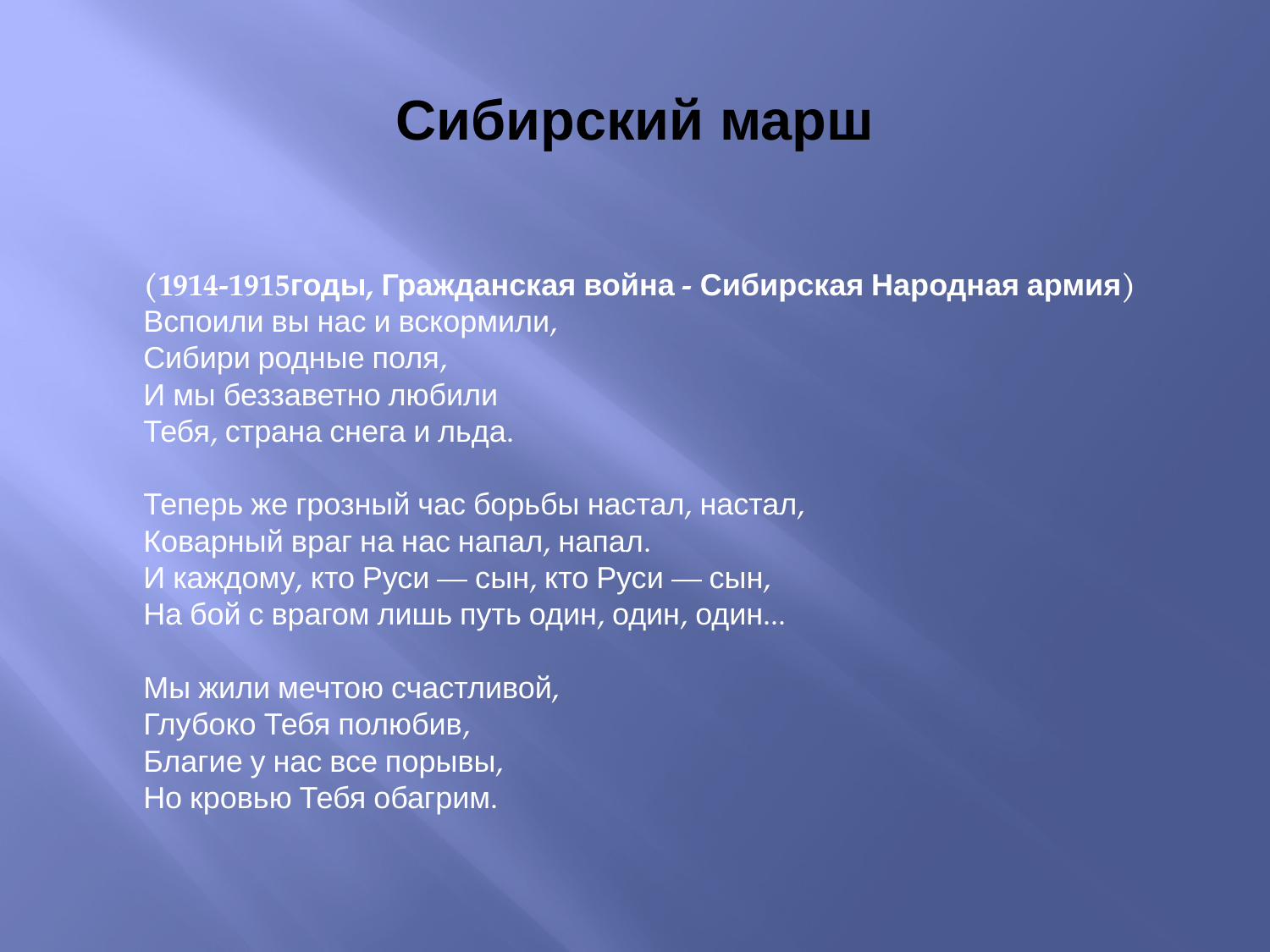

# Сибирский марш
   
(1914-1915годы, Гражданская война - Сибирская Народная армия)
Вспоили вы нас и вскормили,
Сибири родные поля,
И мы беззаветно любили
Тебя, страна снега и льда.
Теперь же грозный час борьбы настал, настал,
Коварный враг на нас напал, напал.
И каждому, кто Руси — сын, кто Руси — сын,
На бой с врагом лишь путь один, один, один...
Мы жили мечтою счастливой,
Глубоко Тебя полюбив,
Благие у нас все порывы,
Но кровью Тебя обагрим.